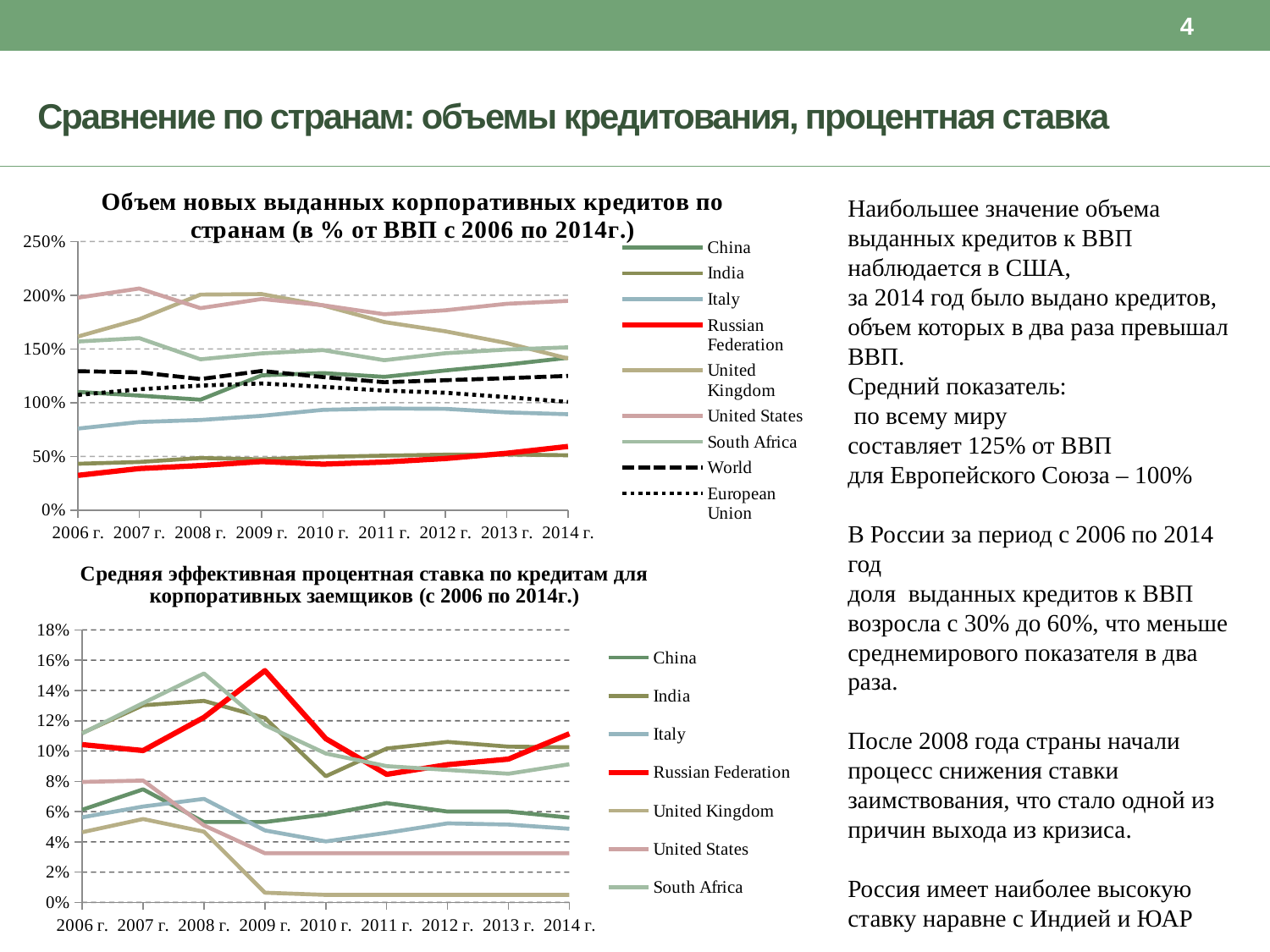

4
# Сравнение по странам: объемы кредитования, процентная ставка

### Chart: Объем новых выданных корпоративных кредитов по странам (в % от ВВП с 2006 по 2014г.)

| Category | China | India | Italy | Russian Federation | United Kingdom | United States | South Africa | World | European Union |
|---|---|---|---|---|---|---|---|---|---|
| 2006 г. | 1.1005202690844202 | 0.43220630974158525 | 0.7594301014466933 | 0.32426105070767497 | 1.616006257631475 | 1.9770712034715783 | 1.5697612824041862 | 1.293073993381829 | 1.0722872523487272 |
| 2007 г. | 1.0660569346845787 | 0.44818725825287203 | 0.8203024160207175 | 0.38744251070307584 | 1.7768752076361485 | 2.0630277697301116 | 1.6012486271641584 | 1.2828505312917613 | 1.1249159862280151 |
| 2008 г. | 1.0280635905032238 | 0.4853904748006944 | 0.8393300057430388 | 0.41554043823194786 | 2.00606581394966 | 1.880240953265138 | 1.403498713268217 | 1.220021244704885 | 1.1589550520608096 |
| 2009 г. | 1.2544773001640572 | 0.47296690422253407 | 0.877652288611399 | 0.45260909297441254 | 2.0109301856171733 | 1.9652885548796393 | 1.4594116271810949 | 1.2952118713824938 | 1.1790171821374122 |
| 2010 г. | 1.2757511427657782 | 0.4958349466879997 | 0.9337461723725262 | 0.42840045249205216 | 1.9054016874031436 | 1.9070668458857478 | 1.48981377257943 | 1.2387437176137885 | 1.1479487093985339 |
| 2011 г. | 1.2406637755324252 | 0.507335841522917 | 0.9462843409246188 | 0.44788175955933474 | 1.7509625520743635 | 1.8235195294469184 | 1.3954270996836946 | 1.1906903737248542 | 1.1125079203997401 |
| 2012 г. | 1.2999841586387146 | 0.516572004765984 | 0.9429469259215598 | 0.48100009513249026 | 1.6642163496240148 | 1.8599762074332997 | 1.4608957551432953 | 1.20940973805922 | 1.0924793404101676 |
| 2013 г. | 1.3544870176707982 | 0.5187070167365185 | 0.9101617919327338 | 0.5295533539359556 | 1.5550789279070607 | 1.920683298663035 | 1.4947230023120293 | 1.2278245531940875 | 1.0521334028606986 |
| 2014 г. | 1.4180137425951487 | 0.5112036835827194 | 0.8928202851334717 | 0.5930967038645449 | 1.4116978398888957 | 1.9475038745750965 | 1.515589825628325 | 1.2491581312560496 | 1.0076830248577222 |
Наибольшее значение объема выданных кредитов к ВВП наблюдается в США,
за 2014 год было выдано кредитов,
объем которых в два раза превышал ВВП.
Средний показатель:
 по всему миру
составляет 125% от ВВП
для Европейского Союза – 100%

В России за период с 2006 по 2014 год
доля  выданных кредитов к ВВП возросла с 30% до 60%, что меньше среднемирового показателя в два раза.

После 2008 года страны начали процесс снижения ставки заимствования, что стало одной из причин выхода из кризиса.

Россия имеет наиболее высокую ставку наравне с Индией и ЮАР

### Chart: Средняя эффективная процентная ставка по кредитам для корпоративных заемщиков (с 2006 по 2014г.)

| Category | China | India | Italy | Russian Federation | United Kingdom | United States | South Africa |
|---|---|---|---|---|---|---|---|
| 2006 г. | 0.061200000000000004 | 0.111875 | 0.0562177916666667 | 0.10425000000000001 | 0.0463825833333333 | 0.07957499999999999 | 0.111666666666667 |
| 2007 г. | 0.0747 | 0.130208333333333 | 0.063347 | 0.100333333333333 | 0.0550870833333333 | 0.0805 | 0.131666666666667 |
| 2008 г. | 0.053099999999999994 | 0.133125 | 0.0683731 | 0.12225 | 0.0467530833333333 | 0.050875000000000004 | 0.15125 |
| 2009 г. | 0.053099999999999994 | 0.121875 | 0.0475666666666667 | 0.153083333333333 | 0.00644866666666667 | 0.0325 | 0.117083333333333 |
| 2010 г. | 0.0581 | 0.08333349999999999 | 0.040316666666666695 | 0.10816666666666701 | 0.005 | 0.0325 | 0.0983333333333332 |
| 2011 г. | 0.06559999999999999 | 0.101666666666667 | 0.045991666666666695 | 0.0845833333333333 | 0.005 | 0.0325 | 0.09 |
| 2012 г. | 0.06 | 0.10604166666666699 | 0.052225 | 0.091 | 0.005 | 0.0325 | 0.0875 |
| 2013 г. | 0.06 | 0.102916666666667 | 0.0514416666666667 | 0.0946666666666667 | 0.005 | 0.0325 | 0.085 |
| 2014 г. | 0.055999999999999994 | 0.1025 | 0.0486666666666667 | 0.111425 | 0.005 | 0.0325 | 0.09125 |